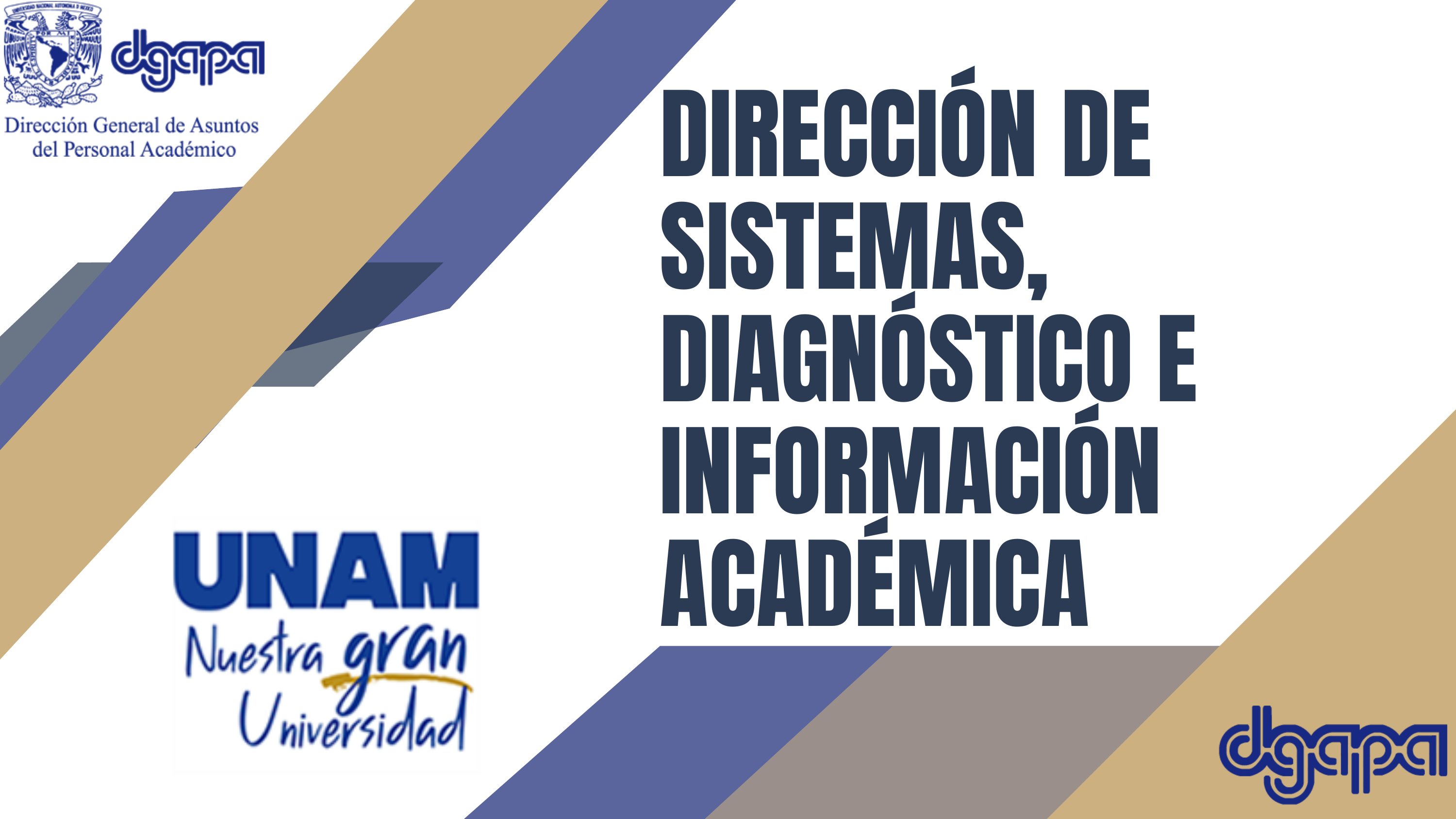

DIRECCIÓN DE SISTEMAS, DIAGNÓSTICO E INFORMACIÓN ACADÉMICA